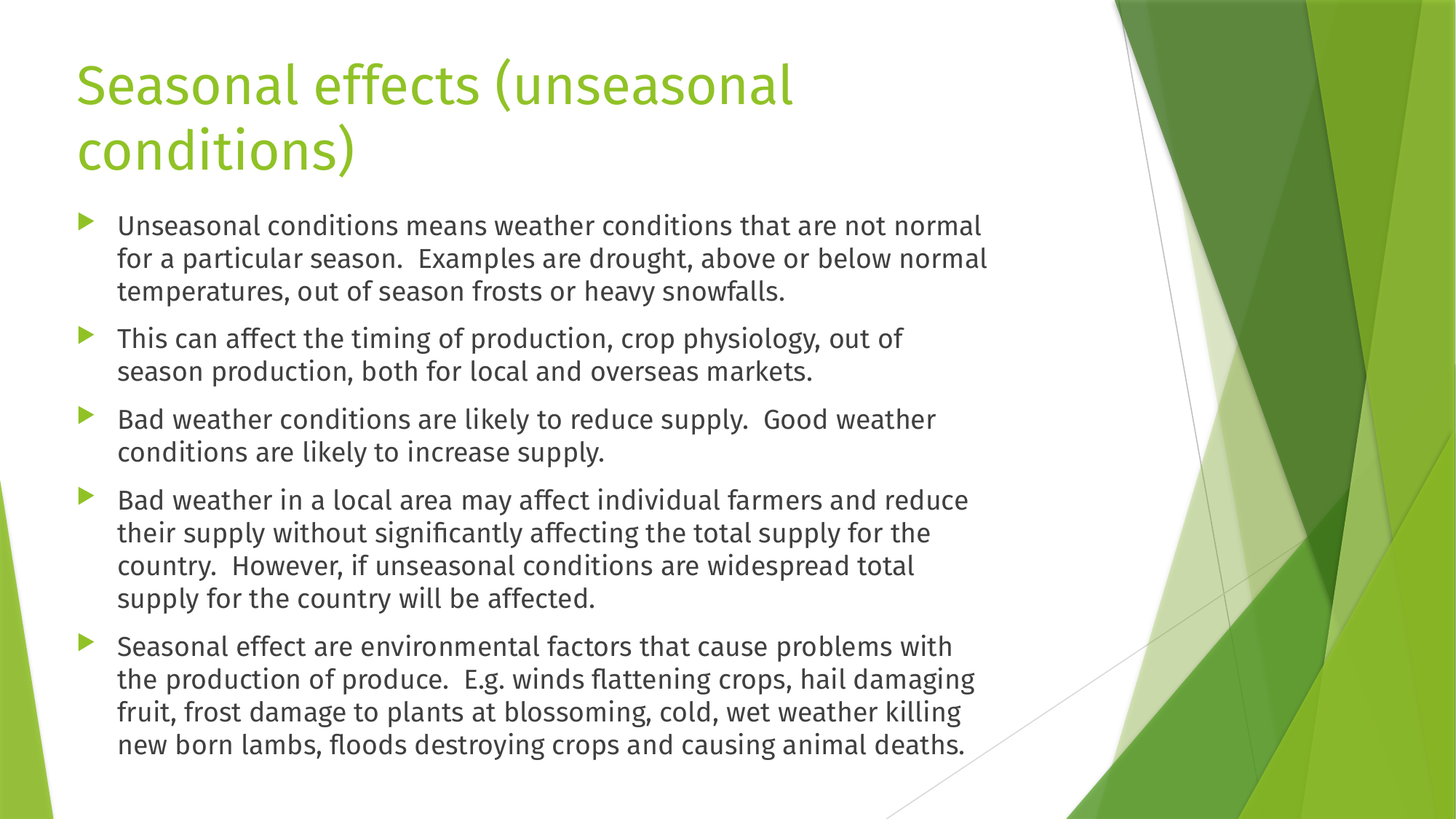

# Seasonal effects (unseasonal conditions)
Unseasonal conditions means weather conditions that are not normal for a particular season.  Examples are drought, above or below normal temperatures, out of season frosts or heavy snowfalls.
This can affect the timing of production, crop physiology, out of season production, both for local and overseas markets.
Bad weather conditions are likely to reduce supply.  Good weather conditions are likely to increase supply.
Bad weather in a local area may affect individual farmers and reduce their supply without significantly affecting the total supply for the country.  However, if unseasonal conditions are widespread total supply for the country will be affected.
Seasonal effect are environmental factors that cause problems with the production of produce.  E.g. winds flattening crops, hail damaging fruit, frost damage to plants at blossoming, cold, wet weather killing new born lambs, floods destroying crops and causing animal deaths.